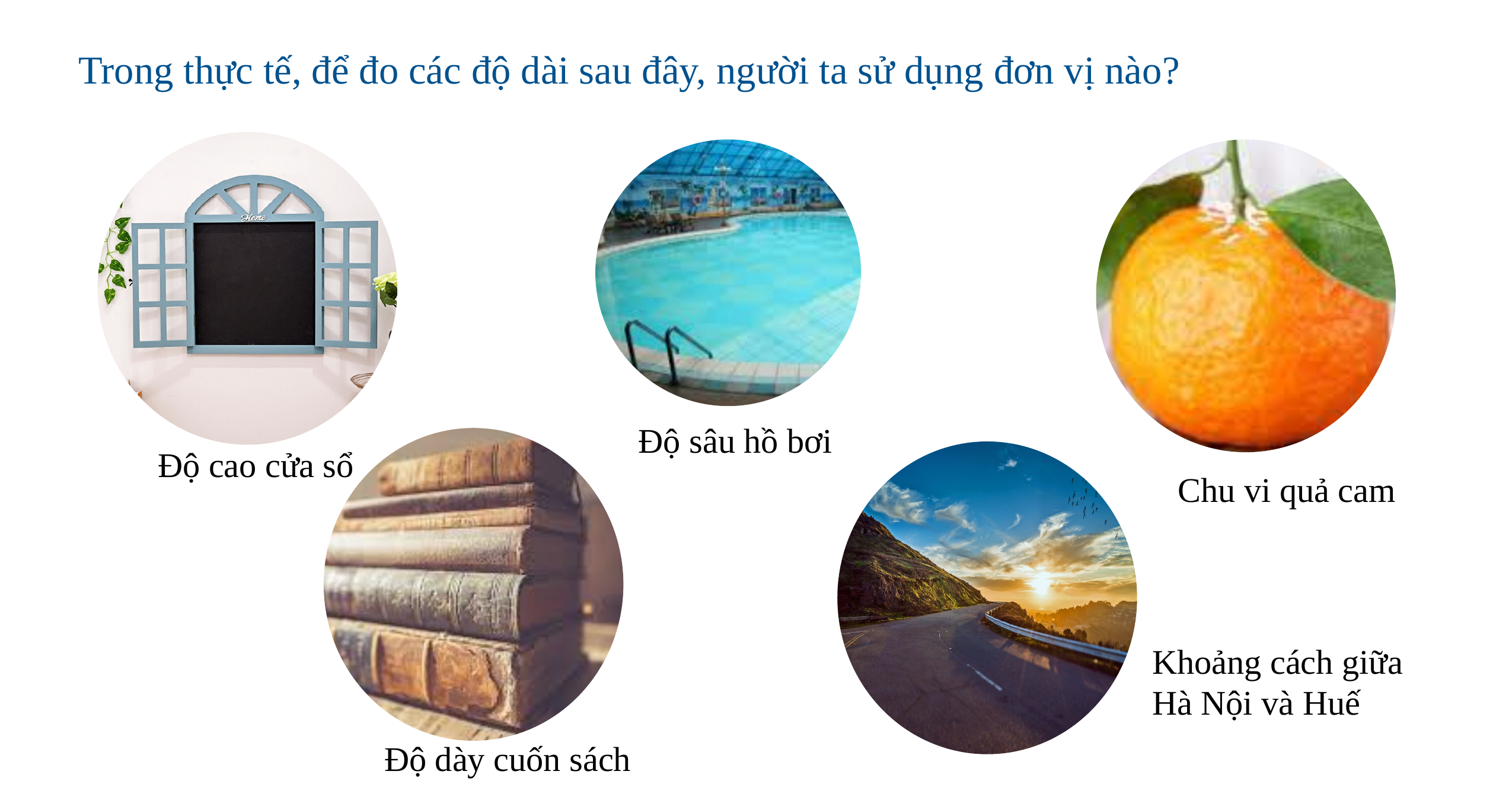

Trong thực tế, để đo các độ dài sau đây, người ta sử dụng đơn vị nào?

Độ sâu hồ bơi

Độ cao cửa sổ

Chu vi quả cam
Khoảng cách giữa Hà Nội và Huế
Độ dày cuốn sách